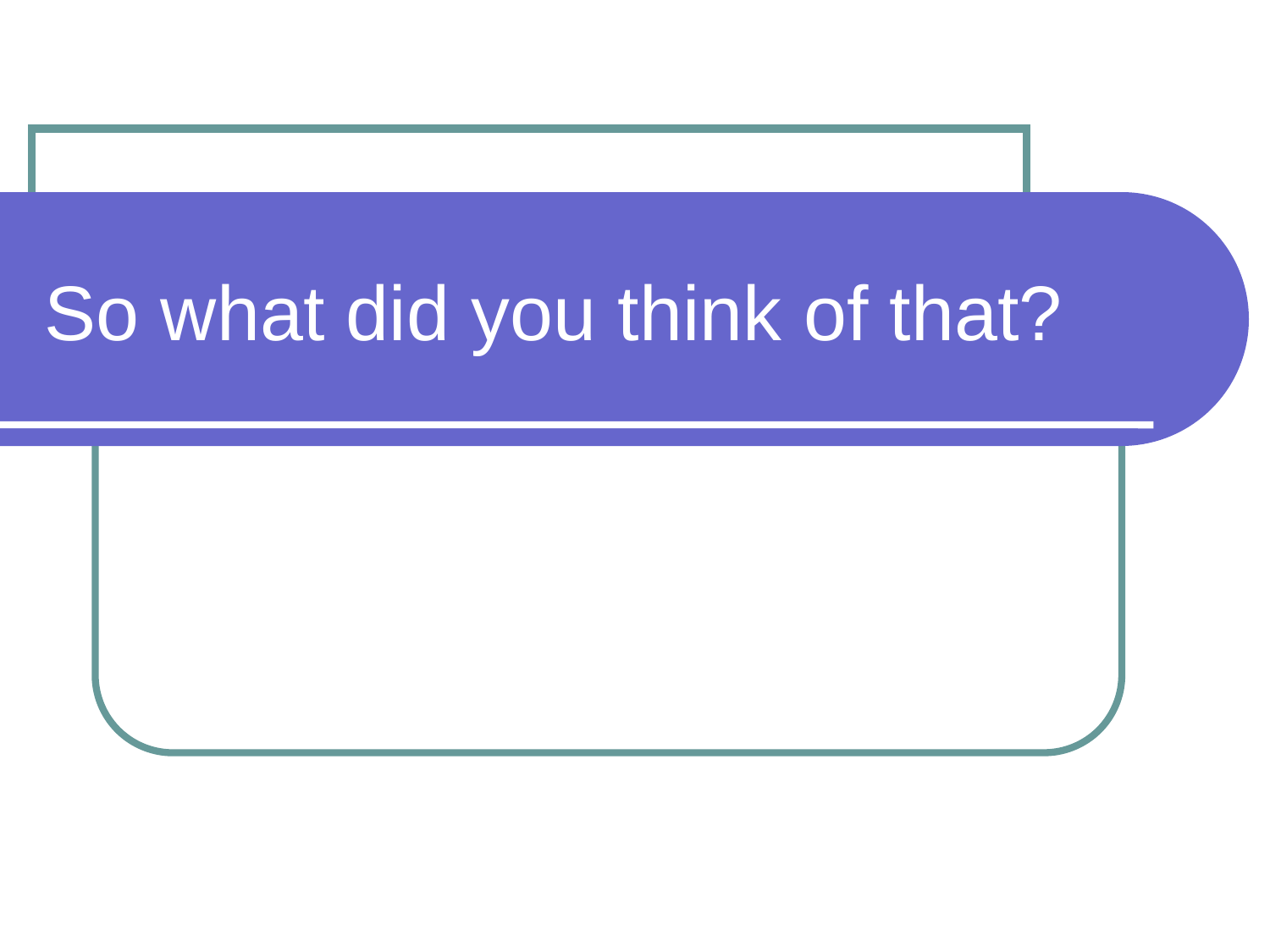

# So what did you think of that?